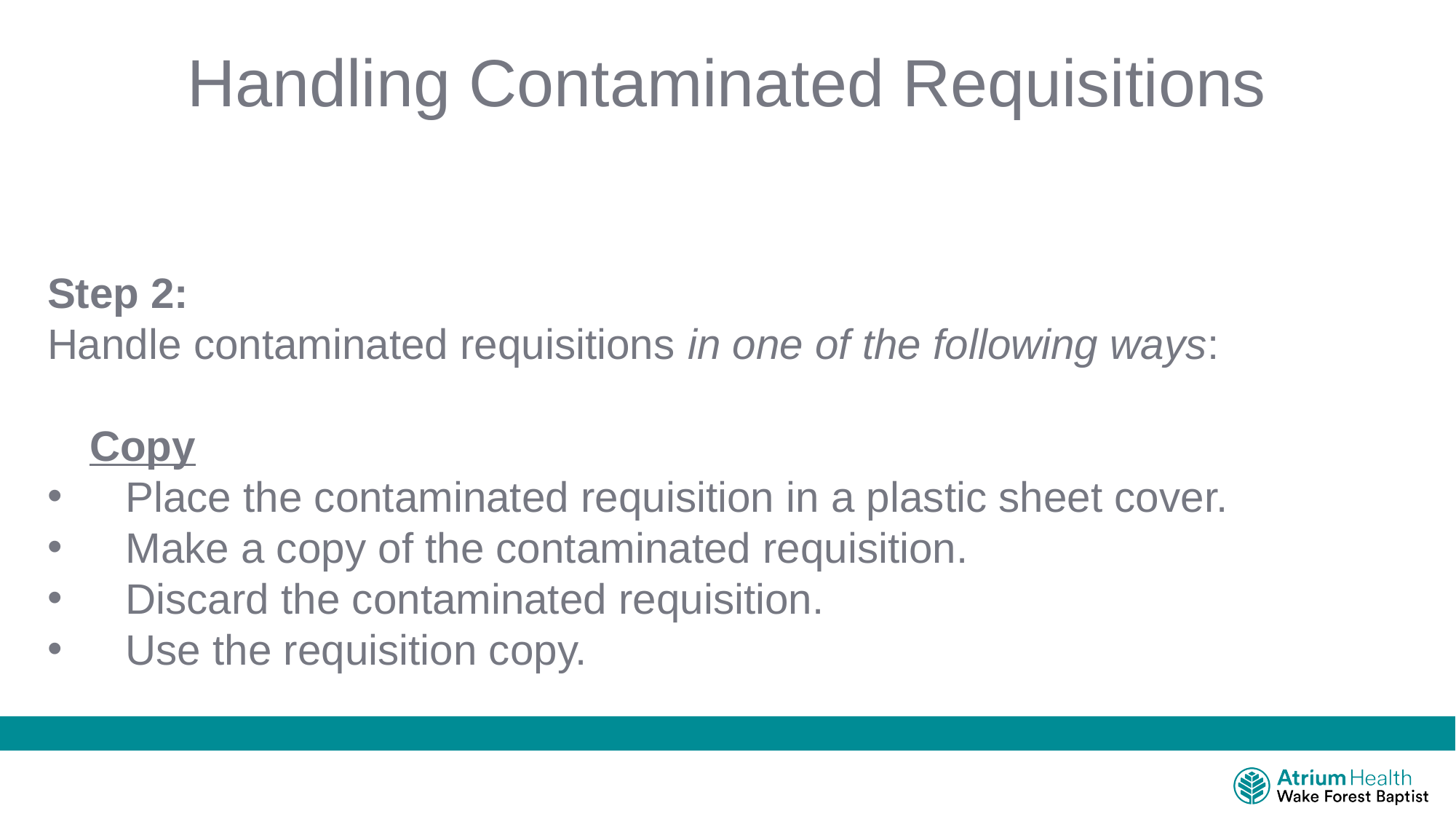

# Handling Contaminated Requisitions
Step 2: ​
Handle contaminated requisitions in one of the following ways: ​

 Copy​
  Place the contaminated requisition in a plastic sheet cover.​
  Make a copy of the contaminated requisition.​
  Discard the contaminated requisition.​
  Use the requisition copy.